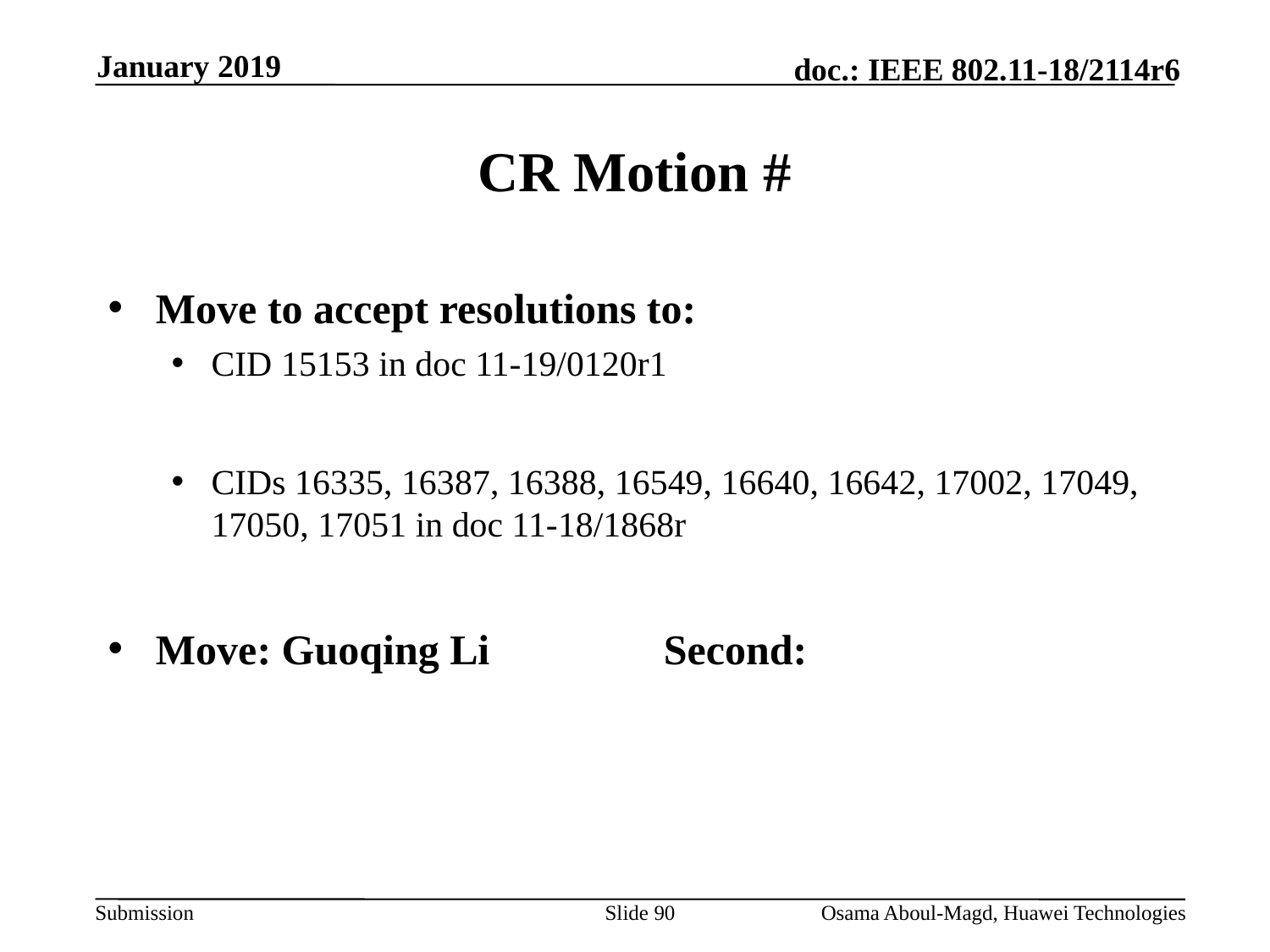

January 2019
# CR Motion #
Move to accept resolutions to:
CID 15153 in doc 11-19/0120r1

CIDs 16335, 16387, 16388, 16549, 16640, 16642, 17002, 17049, 17050, 17051 in doc 11-18/1868r

Move: Guoqing Li		Second:
Slide 90
Osama Aboul-Magd, Huawei Technologies